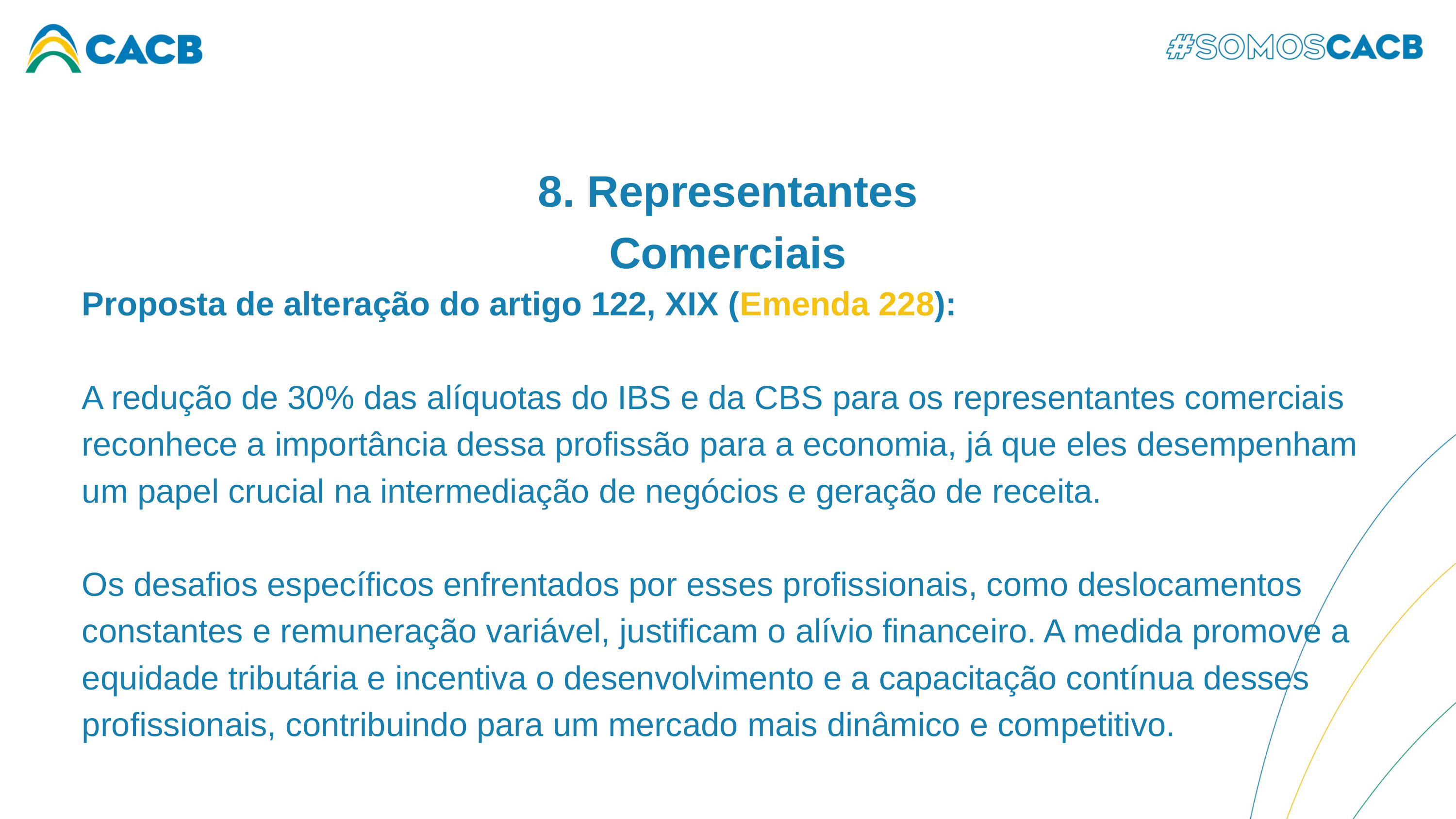

8. Representantes Comerciais
Proposta de alteração do artigo 122, XIX (Emenda 228):

A redução de 30% das alíquotas do IBS e da CBS para os representantes comerciais reconhece a importância dessa profissão para a economia, já que eles desempenham um papel crucial na intermediação de negócios e geração de receita.

Os desafios específicos enfrentados por esses profissionais, como deslocamentos constantes e remuneração variável, justificam o alívio financeiro. A medida promove a equidade tributária e incentiva o desenvolvimento e a capacitação contínua desses profissionais, contribuindo para um mercado mais dinâmico e competitivo.